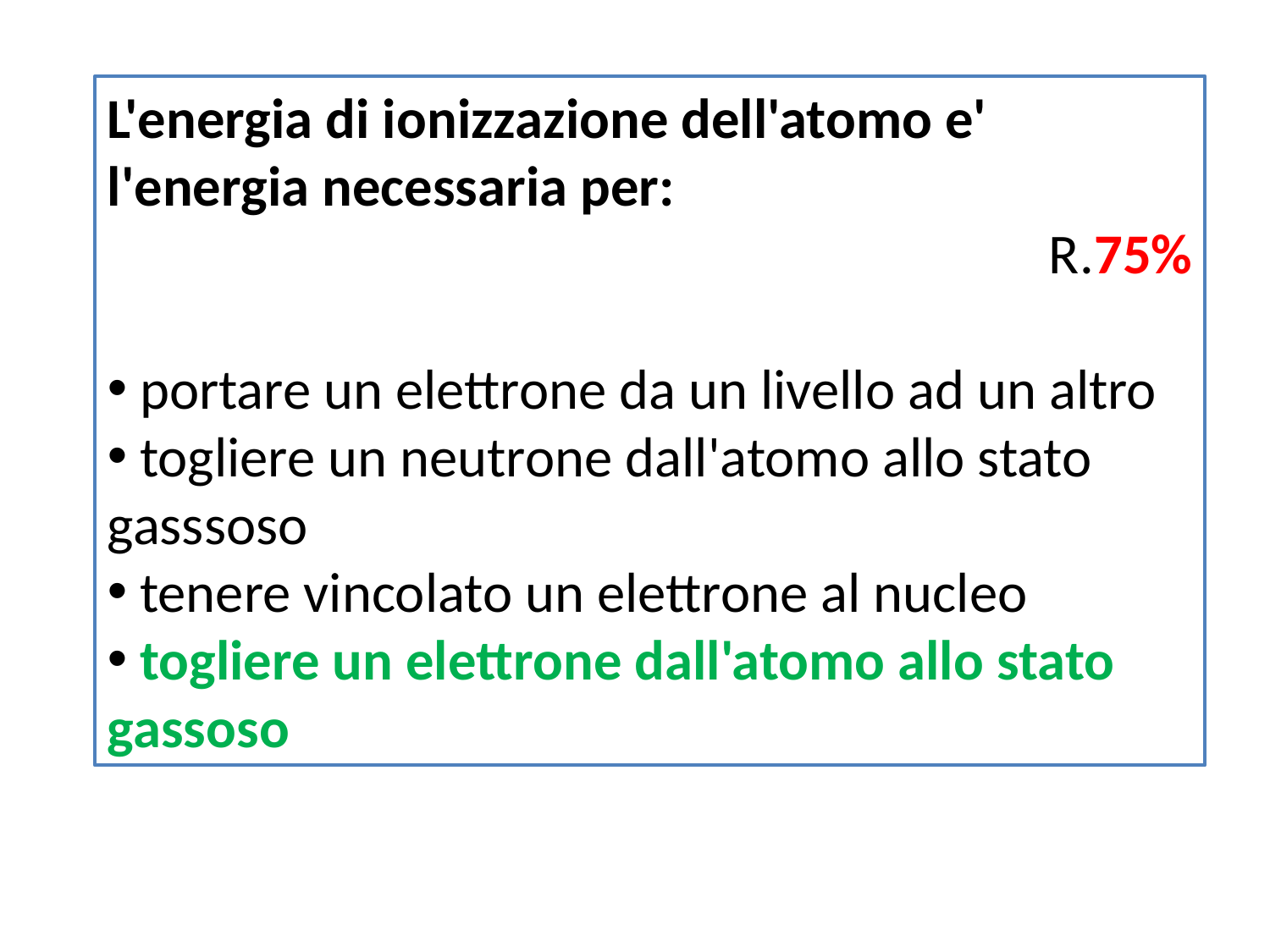

L'energia di ionizzazione dell'atomo e' l'energia necessaria per:
R.75%

 portare un elettrone da un livello ad un altro
 togliere un neutrone dall'atomo allo stato gasssoso
 tenere vincolato un elettrone al nucleo
 togliere un elettrone dall'atomo allo stato gassoso